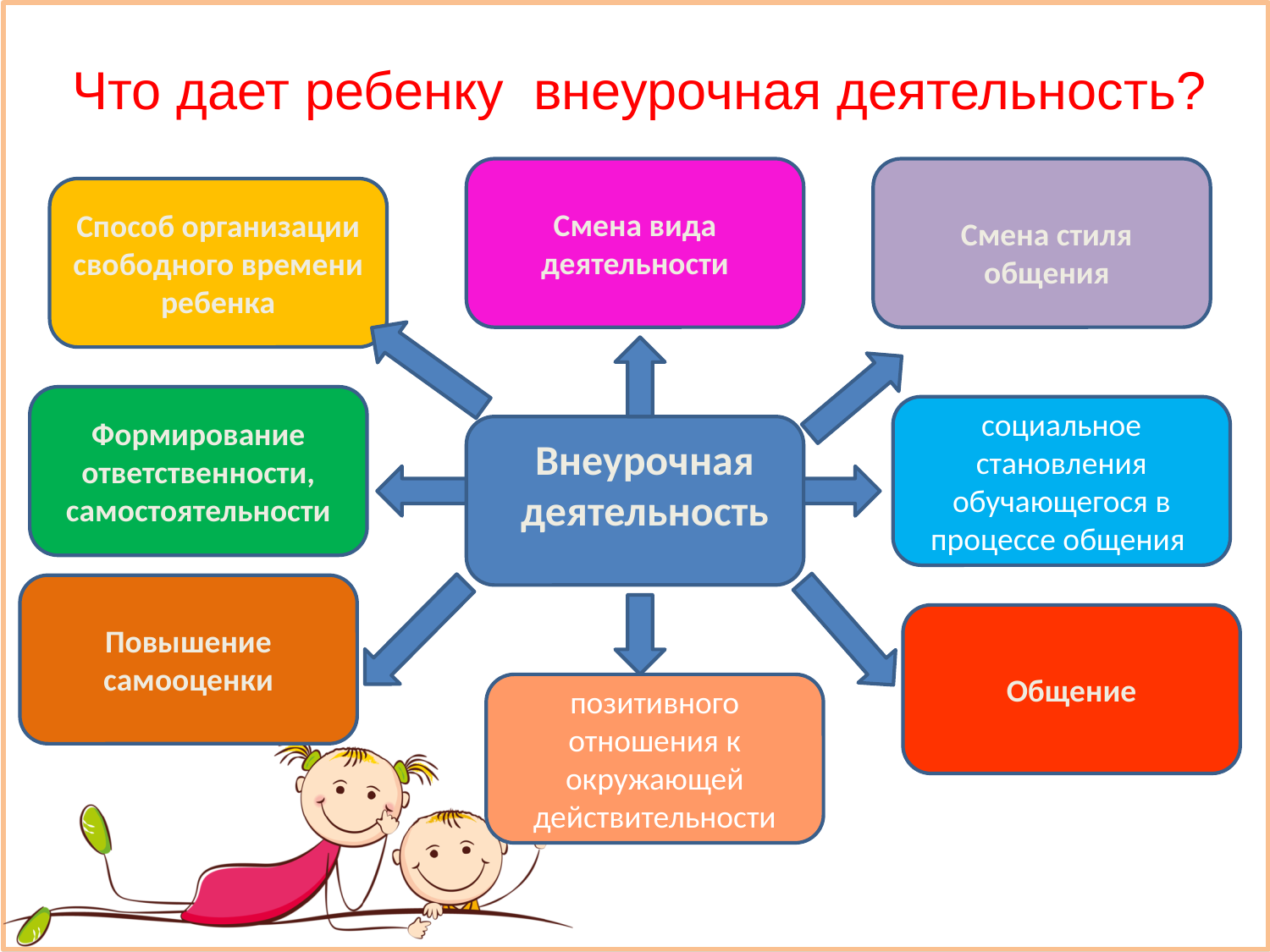

# Что дает ребенку  внеурочная деятельность?

Способ организации свободного времени ребенка
Смена вида деятельности
Смена стиля общения

Формирование ответственности, самостоятельности
социальное становления обучающегося в процессе общения

Внеурочная деятельность

Повышение самооценки
Общение

позитивного отношения к окружающей действительности